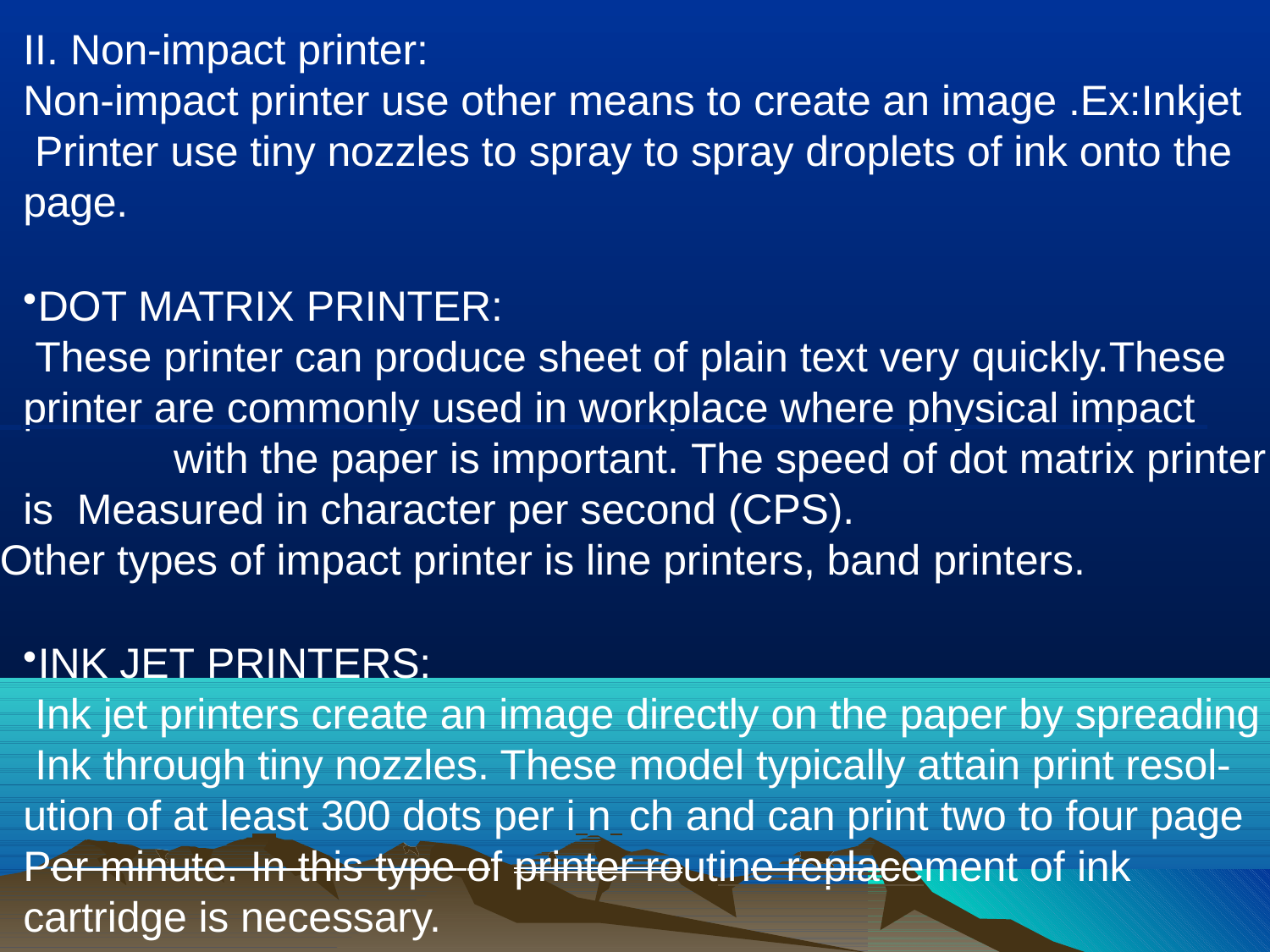

II. Non-impact printer:
Non-impact printer use other means to create an image .Ex:Inkjet  Printer use tiny nozzles to spray to spray droplets of ink onto the  page.

DOT MATRIX PRINTER:
These printer can produce sheet of plain text very quickly.These
  printer are commonly used in workplace where physical impact 	  with the paper is important. The speed of dot matrix printer is  Measured in character per second (CPS).
Other types of impact printer is line printers, band printers.

INK JET PRINTERS:
Ink jet printers create an image directly on the paper by spreading  Ink through tiny nozzles. These model typically attain print resol-  ution of at least 300 dots per i n ch and can print two to four page  Per minute. In this type of printer routine replacement of ink  cartridge is necessary.